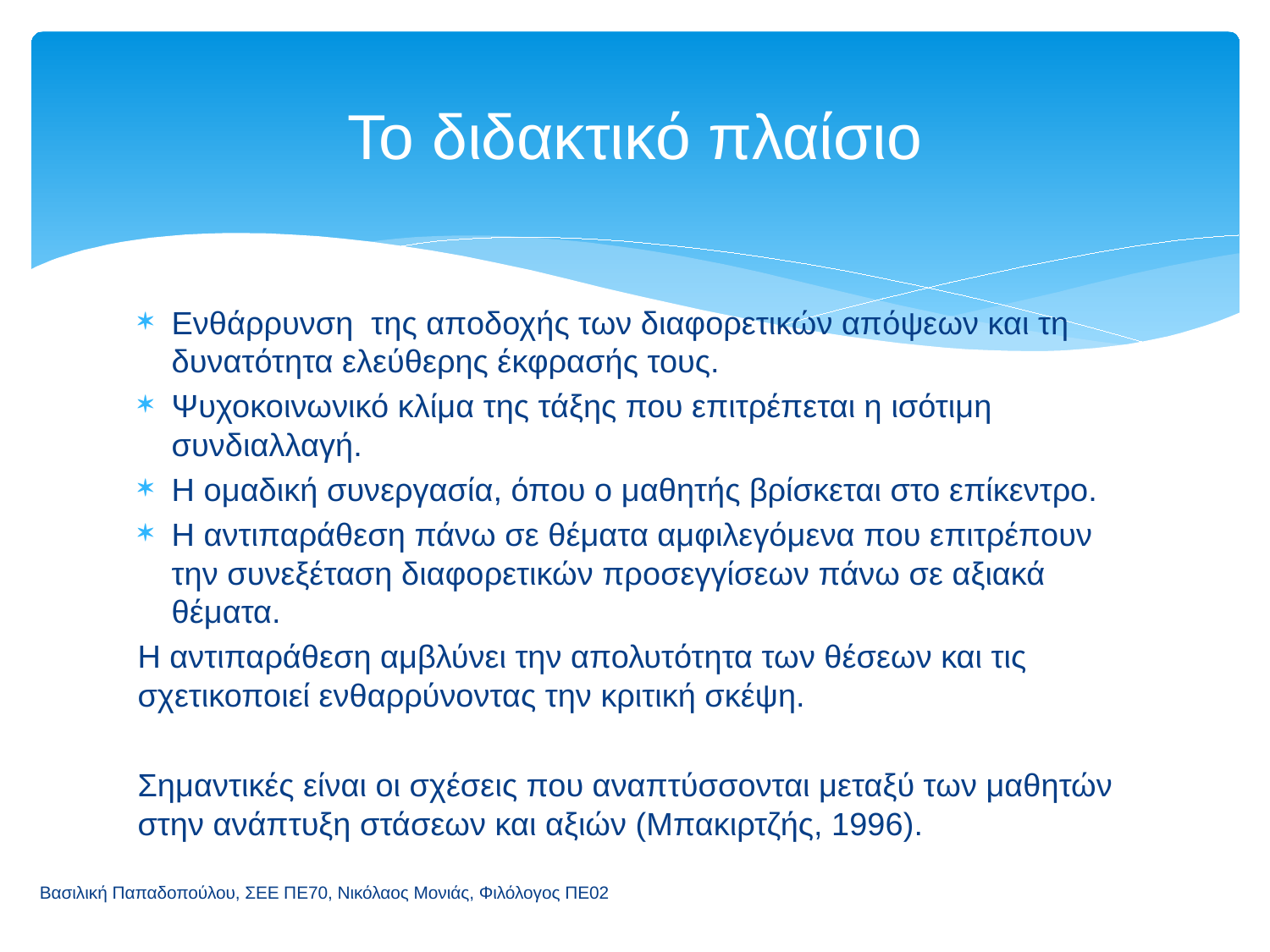

# Το διδακτικό πλαίσιο
Ενθάρρυνση  της αποδοχής των διαφορετικών απόψεων και τη δυνατότητα ελεύθερης έκφρασής τους.
Ψυχοκοινωνικό κλίμα της τάξης που επιτρέπεται η ισότιμη συνδιαλλαγή.
Η ομαδική συνεργασία, όπου ο μαθητής βρίσκεται στο επίκεντρο.
Η αντιπαράθεση πάνω σε θέματα αμφιλεγόμενα που επιτρέπουν την συνεξέταση διαφορετικών προσεγγίσεων πάνω σε αξιακά θέματα.
Η αντιπαράθεση αμβλύνει την απολυτότητα των θέσεων και τις σχετικοποιεί ενθαρρύνοντας την κριτική σκέψη.

Σημαντικές είναι οι σχέσεις που αναπτύσσονται μεταξύ των μαθητών στην ανάπτυξη στάσεων και αξιών (Μπακιρτζής, 1996).

Βασιλική Παπαδοπούλου, ΣΕΕ ΠΕ70, Νικόλαος Μονιάς, Φιλόλογος ΠΕ02